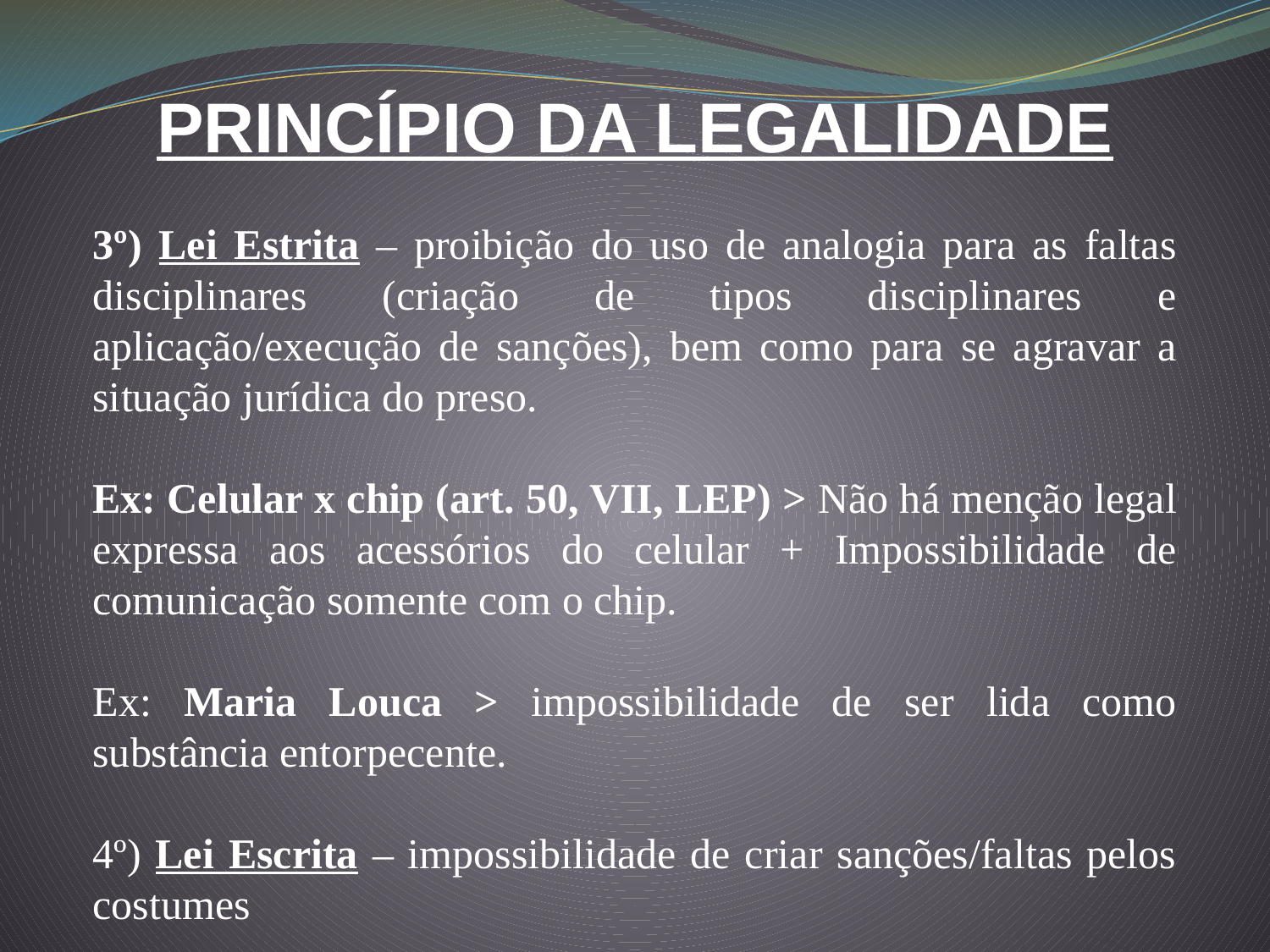

PRINCÍPIO DA LEGALIDADE
3º) Lei Estrita – proibição do uso de analogia para as faltas disciplinares (criação de tipos disciplinares e aplicação/execução de sanções), bem como para se agravar a situação jurídica do preso.

Ex: Celular x chip (art. 50, VII, LEP) > Não há menção legal expressa aos acessórios do celular + Impossibilidade de comunicação somente com o chip.

Ex: Maria Louca > impossibilidade de ser lida como substância entorpecente.

4º) Lei Escrita – impossibilidade de criar sanções/faltas pelos costumes